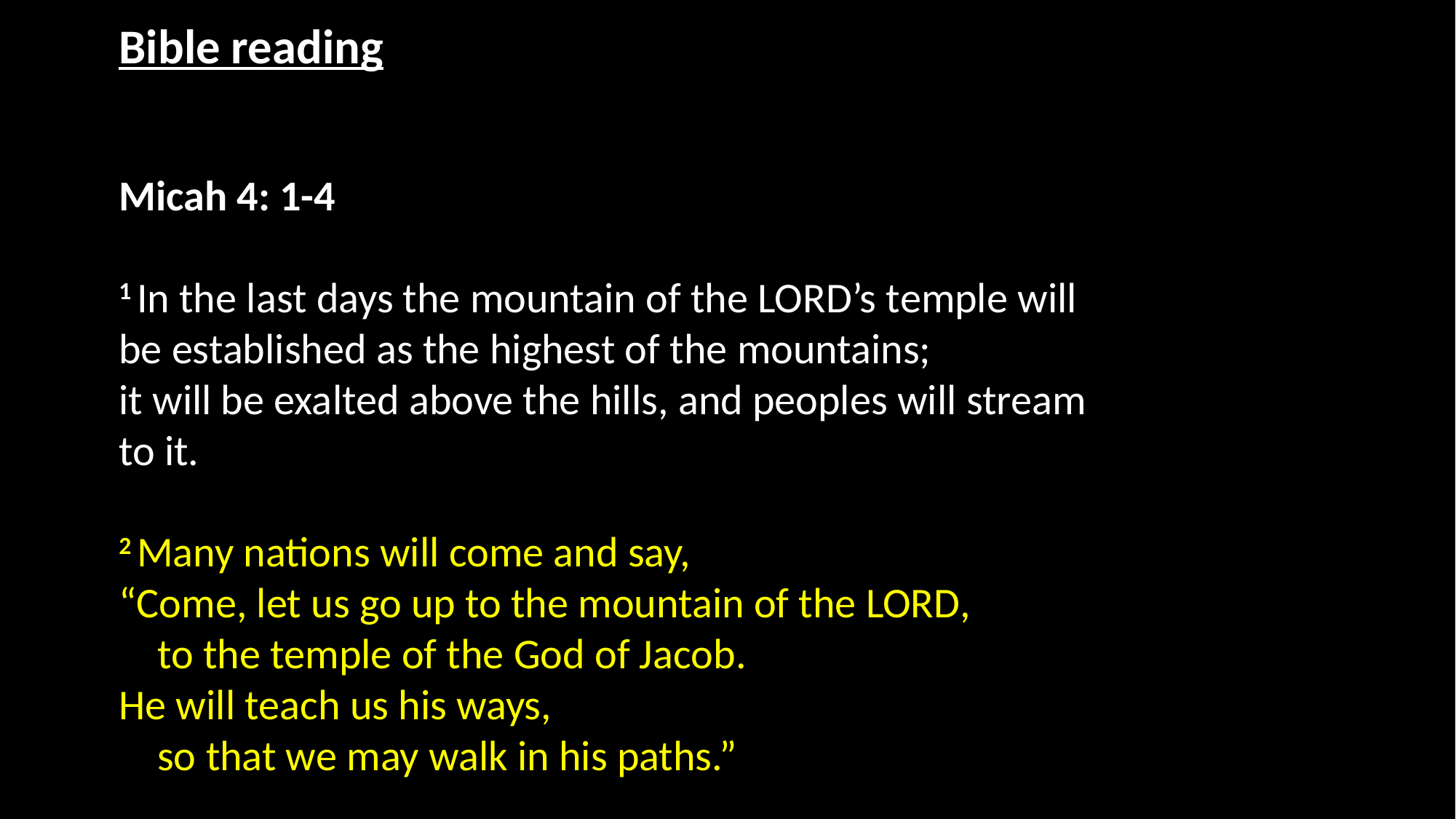

Bible reading

Micah 4: 1-4

1 In the last days the mountain of the Lord’s temple will be established as the highest of the mountains;
it will be exalted above the hills, and peoples will stream to it.

2 Many nations will come and say,
“Come, let us go up to the mountain of the Lord,
    to the temple of the God of Jacob.
He will teach us his ways,
    so that we may walk in his paths.”